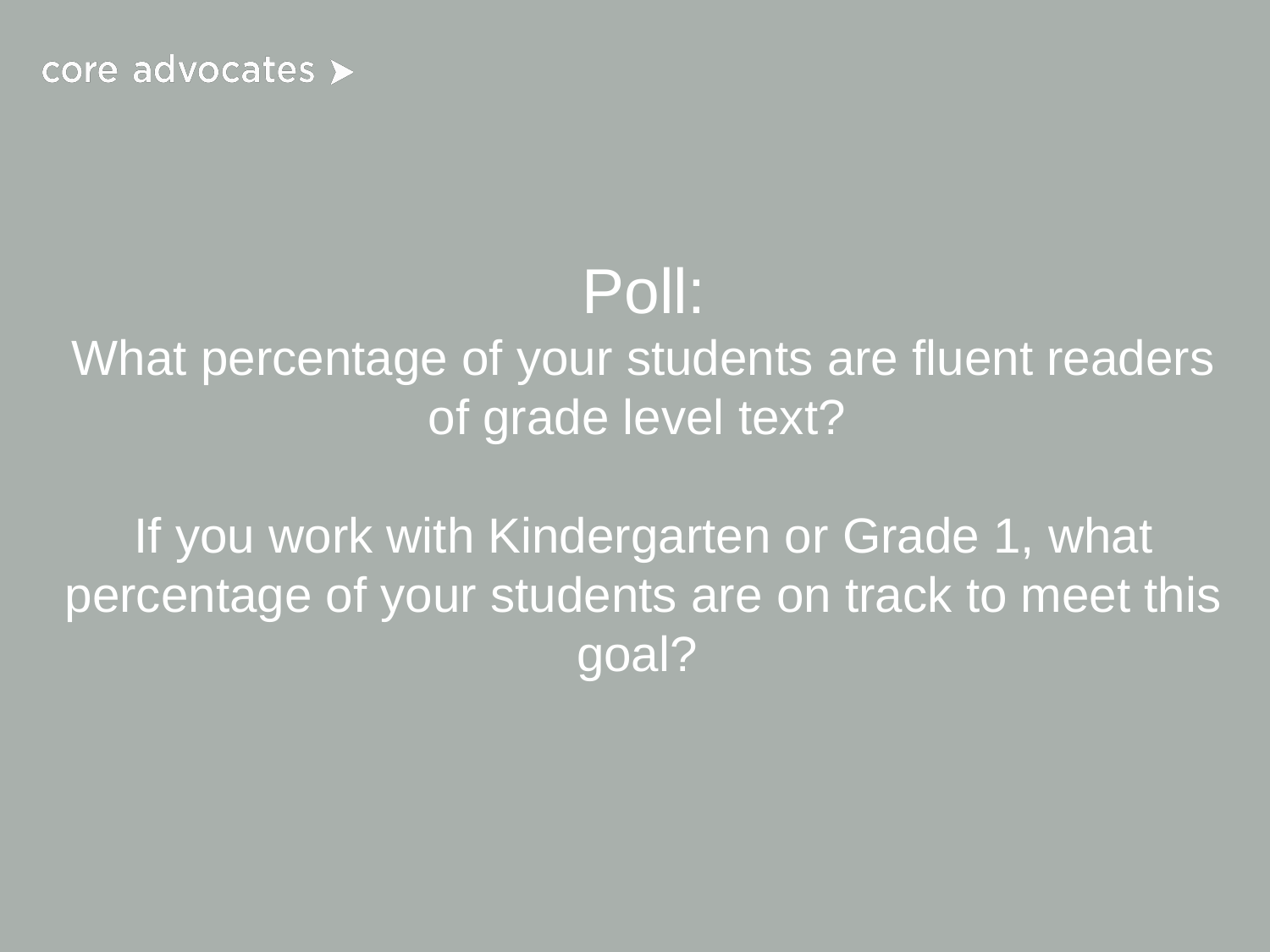

# Poll:
What percentage of your students are fluent readers of grade level text?

If you work with Kindergarten or Grade 1, what percentage of your students are on track to meet this goal?